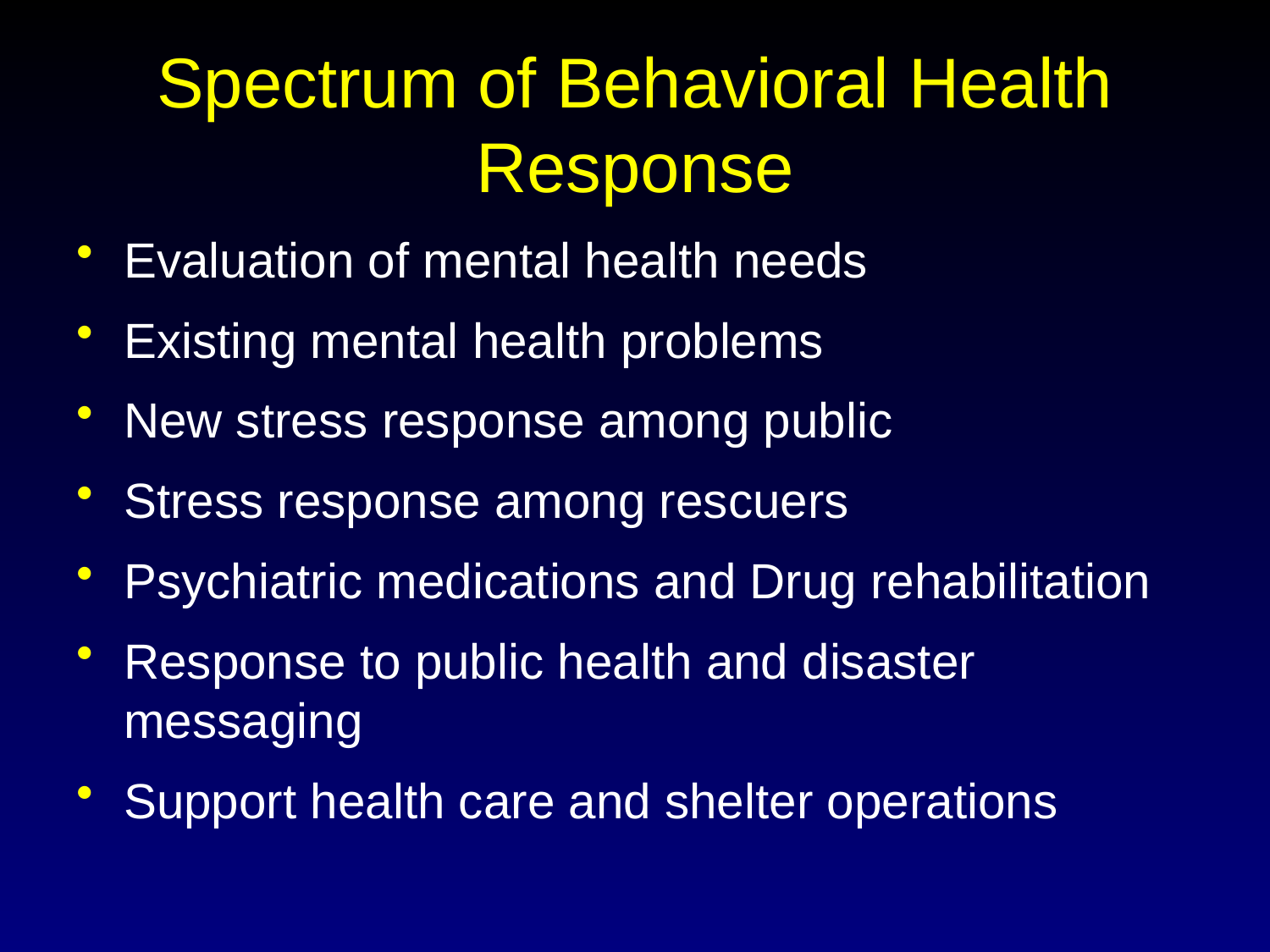

# Spectrum of Behavioral Health Response
Evaluation of mental health needs
Existing mental health problems
New stress response among public
Stress response among rescuers
Psychiatric medications and Drug rehabilitation
Response to public health and disaster messaging
Support health care and shelter operations